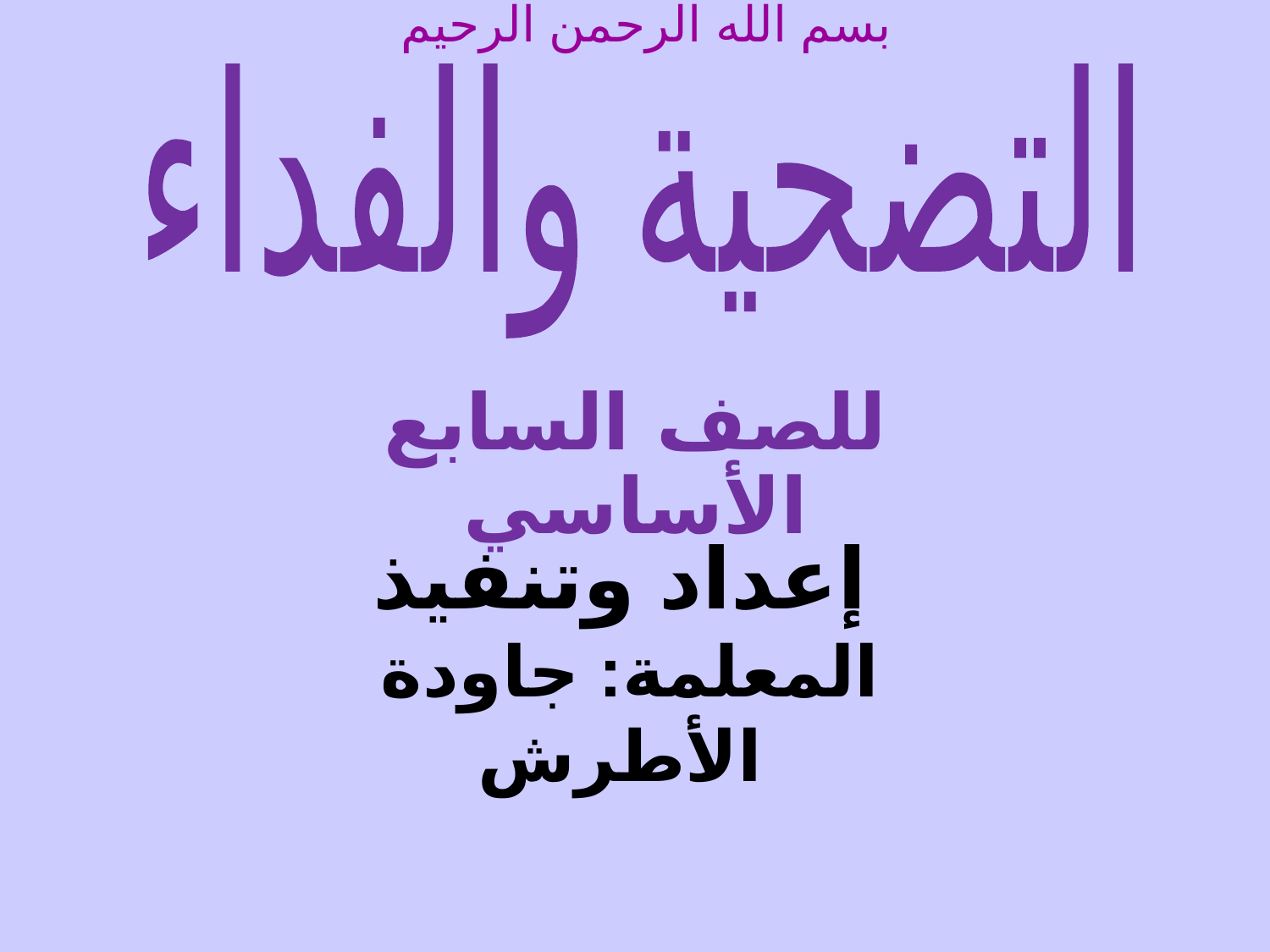

# بسم الله الرحمن الرحيم
التضحية والفداء
للصف السابع الأساسي
إعداد وتنفيذ
 المعلمة: جاودة الأطرش